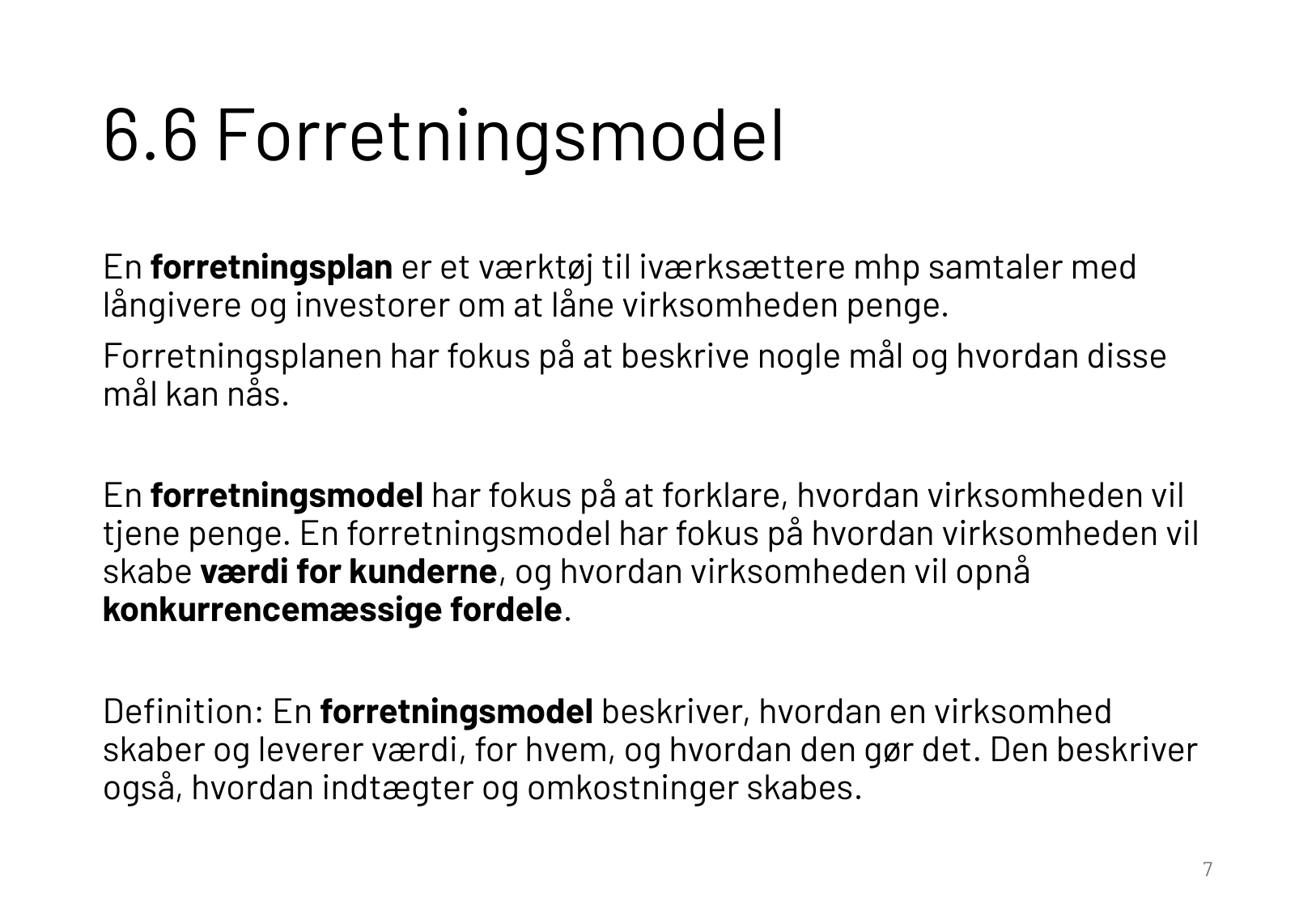

# 6.6 Forretningsmodel
En forretningsplan er et værktøj til iværksættere mhp samtaler med långivere og investorer om at låne virksomheden penge.
Forretningsplanen har fokus på at beskrive nogle mål og hvordan disse mål kan nås.

En forretningsmodel har fokus på at forklare, hvordan virksomheden vil tjene penge. En forretningsmodel har fokus på hvordan virksomheden vil skabe værdi for kunderne, og hvordan virksomheden vil opnå konkurrencemæssige fordele.

Definition: En forretningsmodel beskriver, hvordan en virksomhed skaber og leverer værdi, for hvem, og hvordan den gør det. Den beskriver også, hvordan indtægter og omkostninger skabes.

7